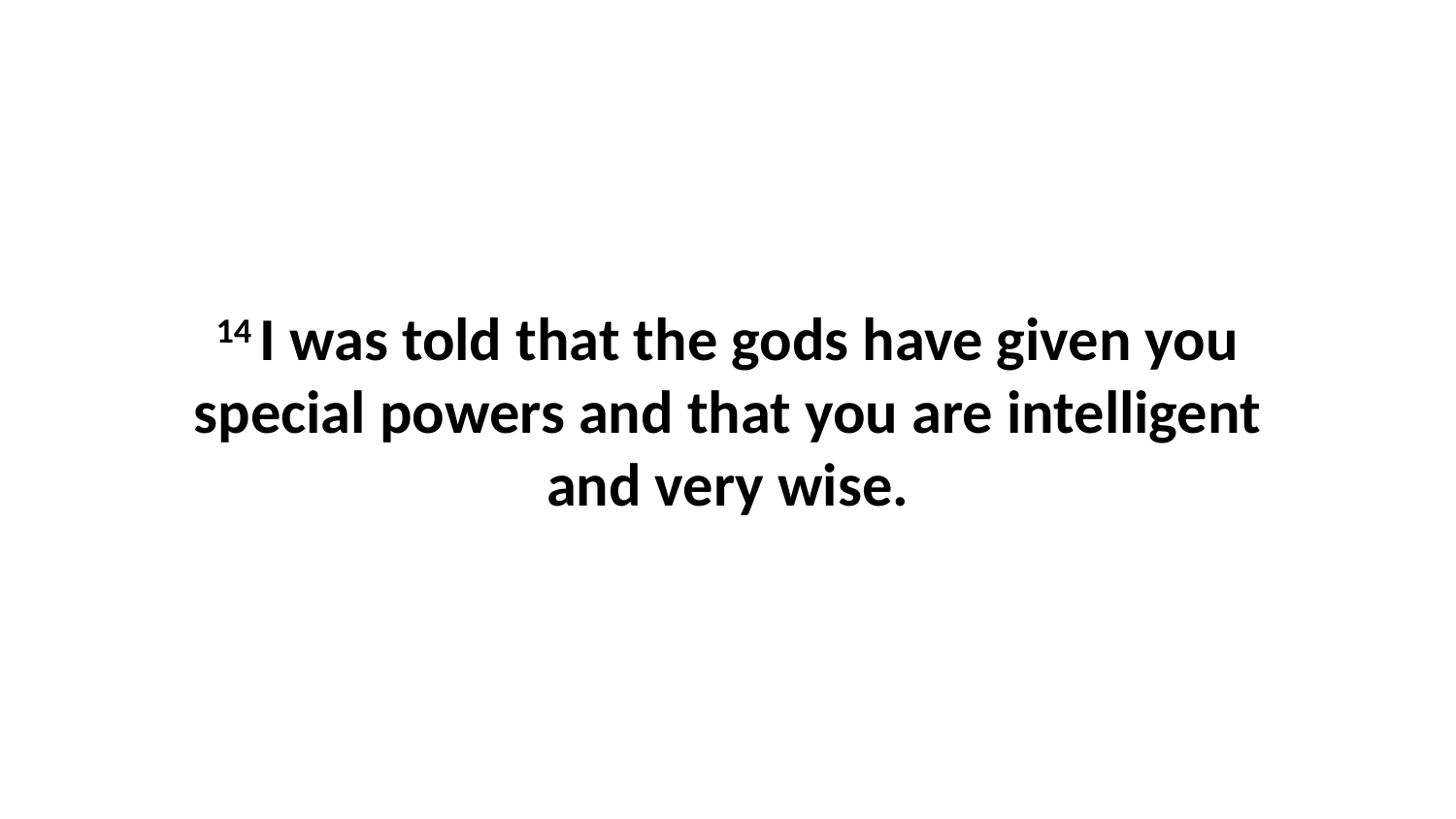

14 I was told that the gods have given you special powers and that you are intelligent and very wise.